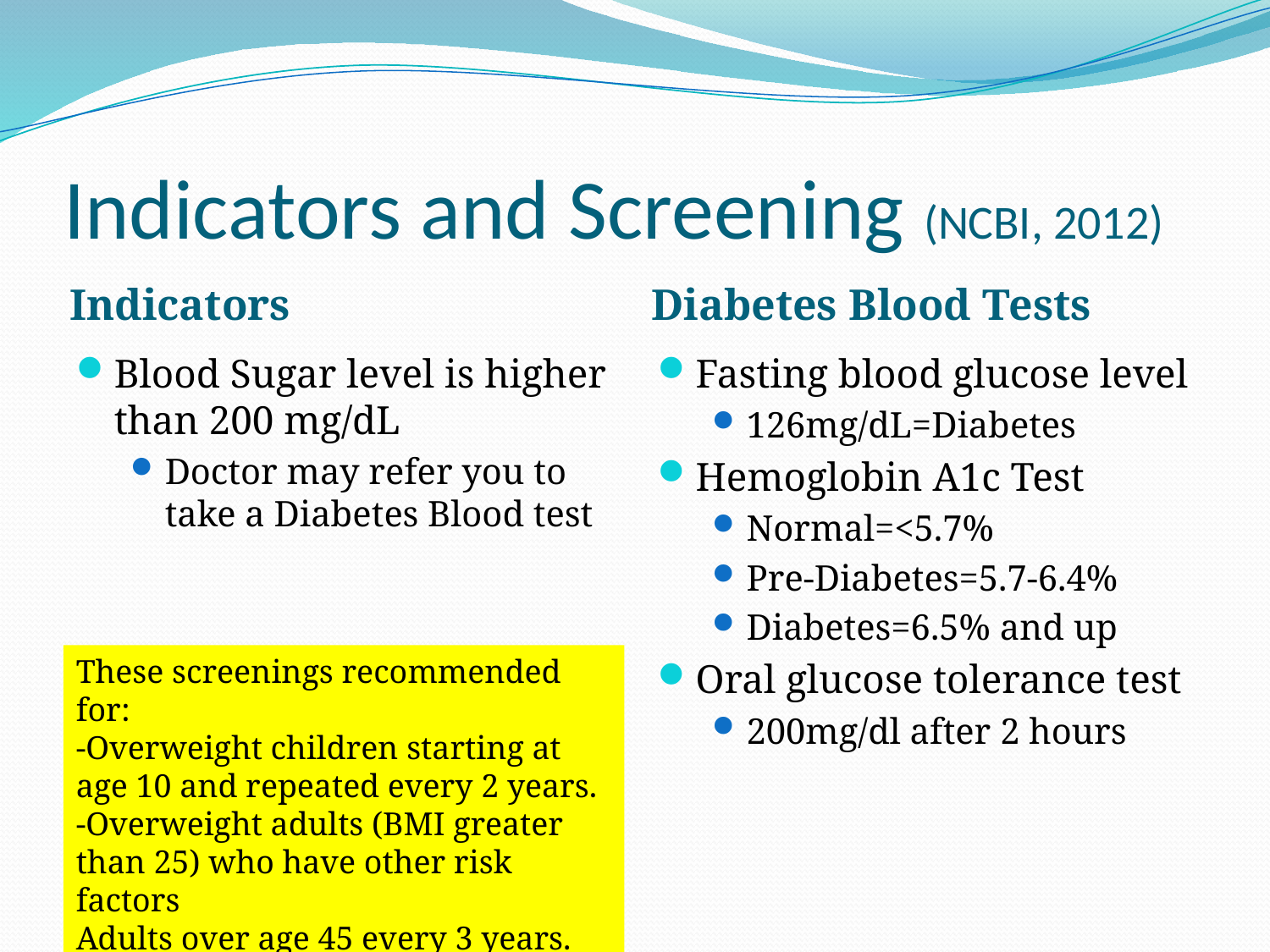

# Indicators and Screening (NCBI, 2012)
Indicators
Diabetes Blood Tests
Blood Sugar level is higher than 200 mg/dL
Doctor may refer you to take a Diabetes Blood test
Fasting blood glucose level
126mg/dL=Diabetes
Hemoglobin A1c Test
Normal=<5.7%
Pre-Diabetes=5.7-6.4%
Diabetes=6.5% and up
Oral glucose tolerance test
200mg/dl after 2 hours
These screenings recommended for:
-Overweight children starting at age 10 and repeated every 2 years.
-Overweight adults (BMI greater than 25) who have other risk factors
Adults over age 45 every 3 years.